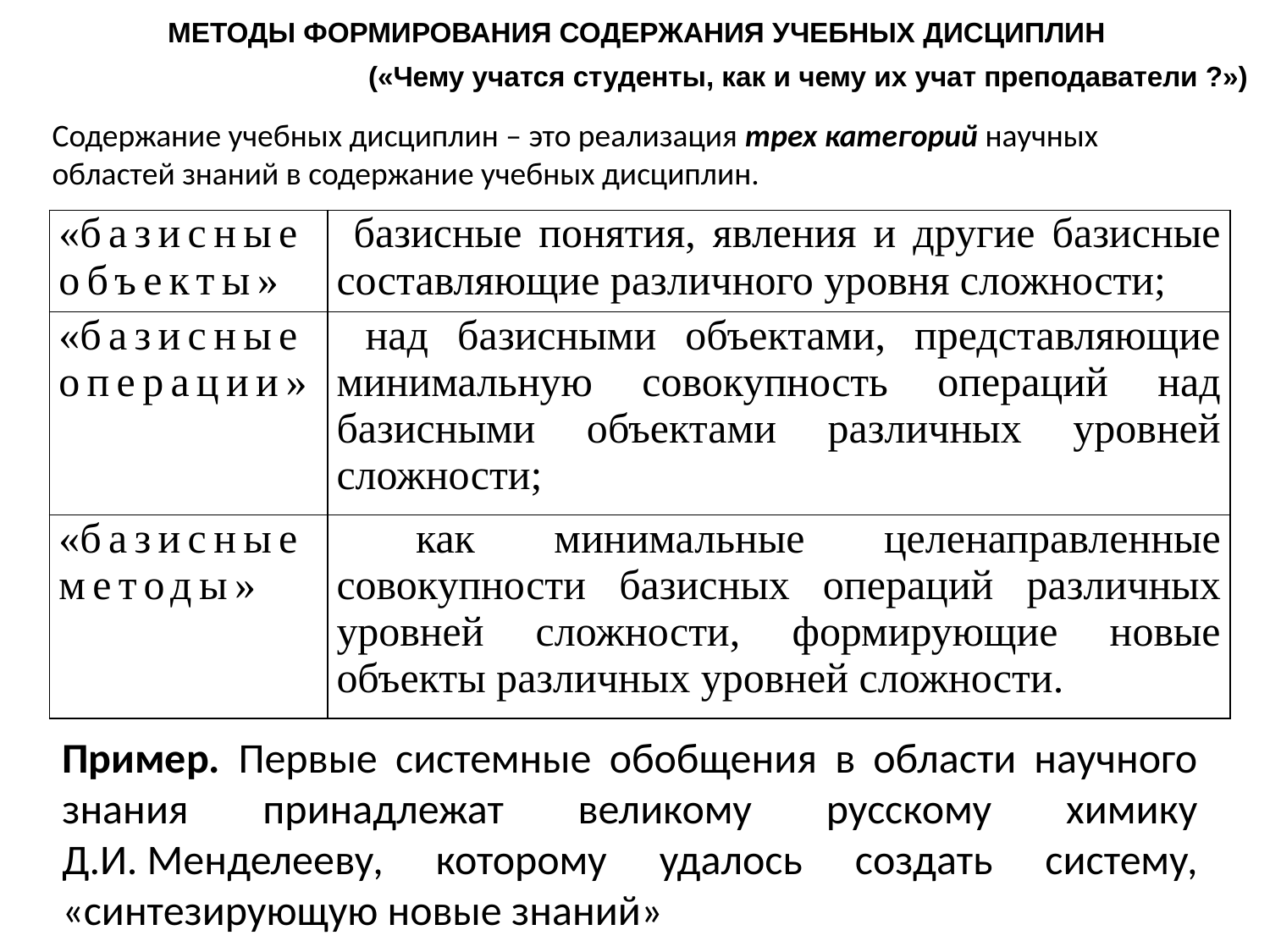

МЕТОДЫ ФОРМИРОВАНИЯ СОДЕРЖАНИЯ УЧЕБНЫХ ДИСЦИПЛИН
(«Чему учатся студенты, как и чему их учат преподаватели ?»)
Содержание учебных дисциплин – это реализация трех категорий научных областей знаний в содержание учебных дисциплин.
| «базисные объекты» | базисные понятия, явления и другие базисные составляющие различного уровня сложности; |
| --- | --- |
| «базисные операции» | над базисными объектами, представляющие минимальную совокупность операций над базисными объектами различных уровней сложности; |
| «базисные методы» | как минимальные целенаправленные совокупности базисных операций различных уровней сложности, формирующие новые объекты различных уровней сложности. |
Пример. Первые системные обобщения в области научного знания принадлежат великому русскому химику Д.И. Менделееву, которому удалось создать систему, «синтезирующую новые знаний»